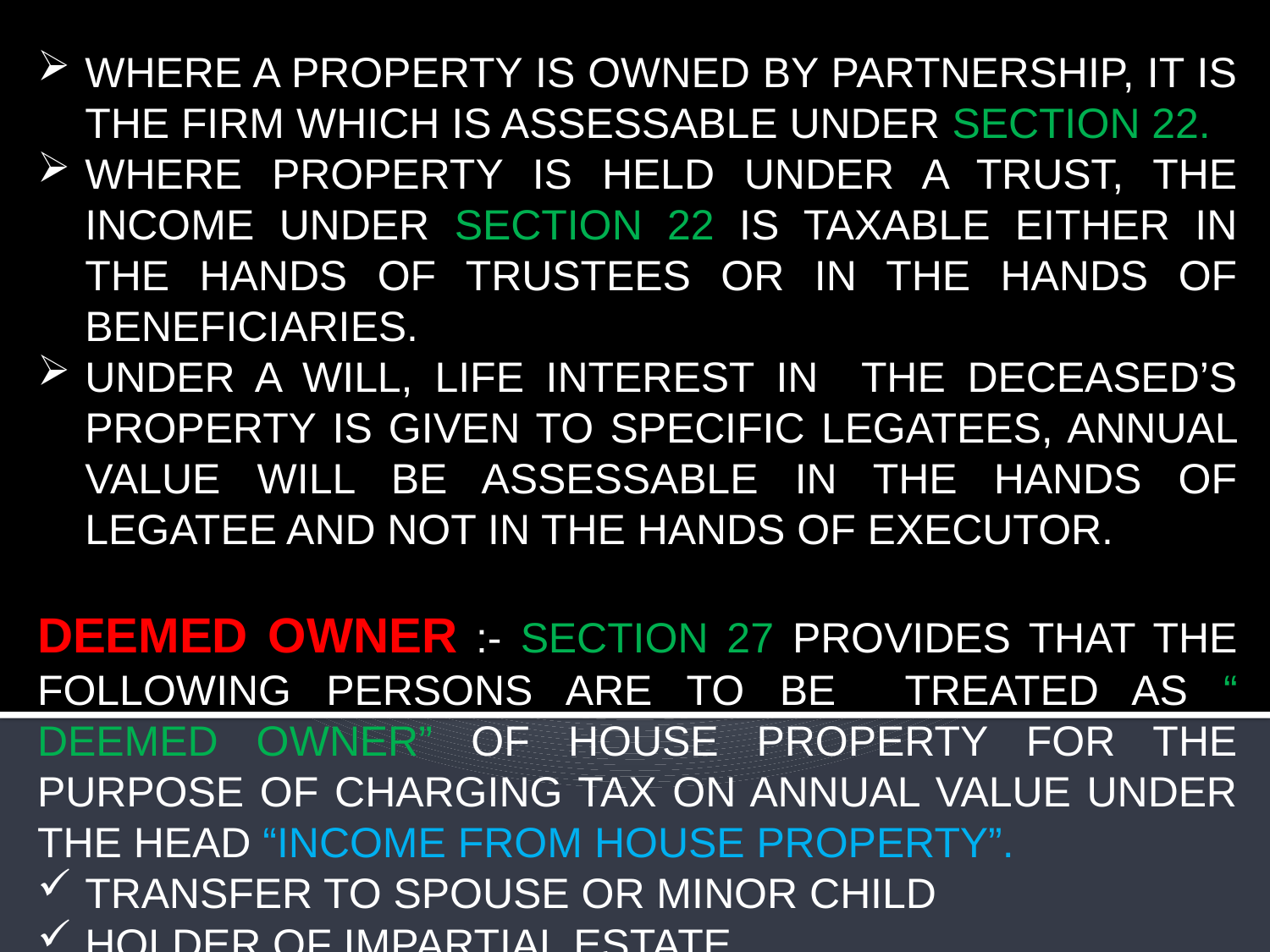

WHERE A PROPERTY IS OWNED BY PARTNERSHIP, IT IS THE FIRM WHICH IS ASSESSABLE UNDER SECTION 22.
WHERE PROPERTY IS HELD UNDER A TRUST, THE INCOME UNDER SECTION 22 IS TAXABLE EITHER IN THE HANDS OF TRUSTEES OR IN THE HANDS OF BENEFICIARIES.
UNDER A WILL, LIFE INTEREST IN  THE DECEASED’S PROPERTY IS GIVEN TO SPECIFIC LEGATEES, ANNUAL VALUE WILL BE ASSESSABLE IN THE HANDS OF LEGATEE AND NOT IN THE HANDS OF EXECUTOR.

DEEMED OWNER :- SECTION 27 PROVIDES THAT THE FOLLOWING PERSONS ARE TO BE  TREATED AS “ DEEMED OWNER” OF HOUSE PROPERTY FOR THE PURPOSE OF CHARGING TAX ON ANNUAL VALUE UNDER THE HEAD “INCOME FROM HOUSE PROPERTY”.
TRANSFER TO SPOUSE OR MINOR CHILD
HOLDER OF IMPARTIAL ESTATE